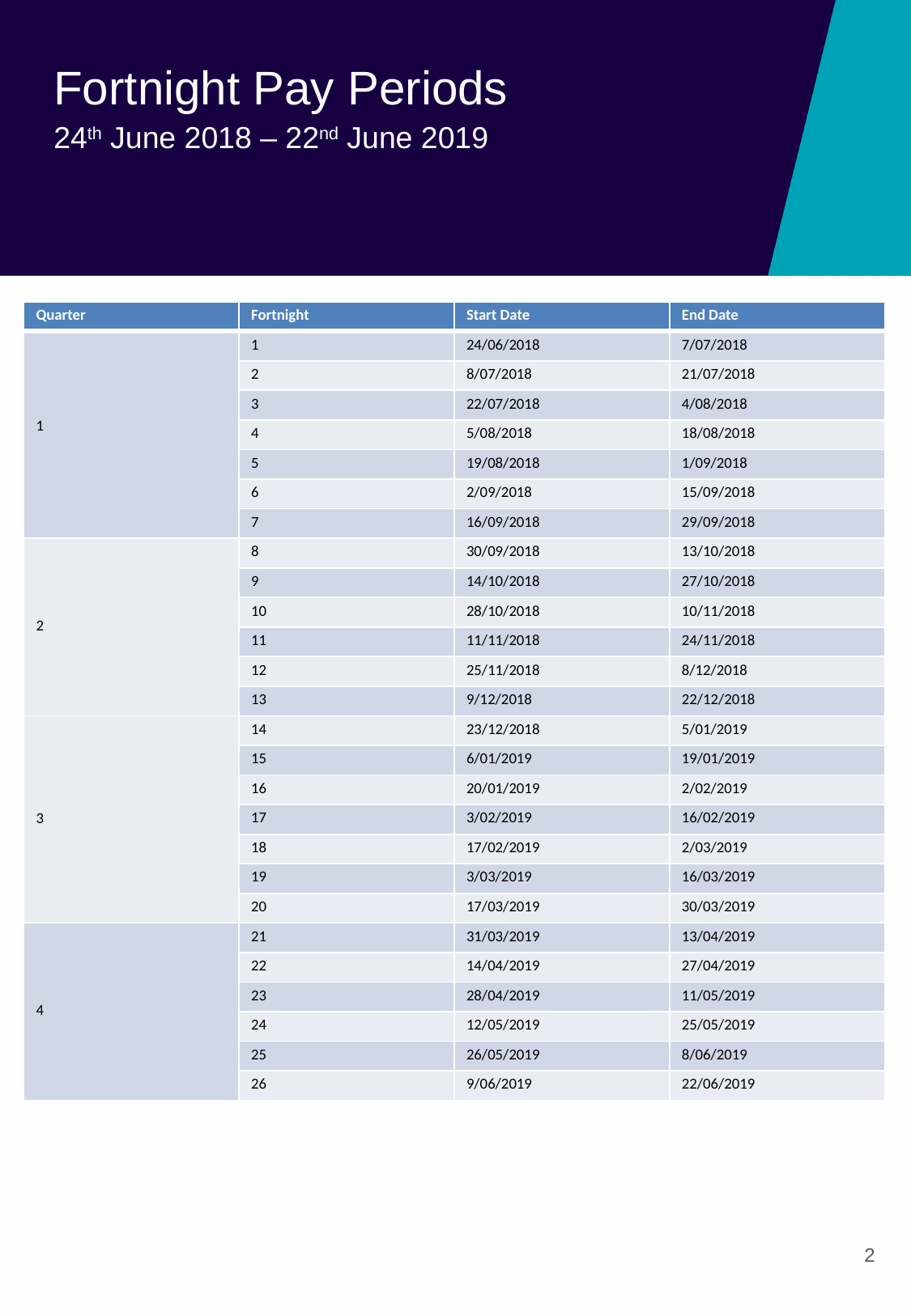

# Fortnight Pay Periods 24th June 2018 – 22nd June 2019
| Quarter | Fortnight | Start Date | End Date |
| --- | --- | --- | --- |
| 1 | 1 | 24/06/2018 | 7/07/2018 |
|  | 2 | 8/07/2018 | 21/07/2018 |
|  | 3 | 22/07/2018 | 4/08/2018 |
|  | 4 | 5/08/2018 | 18/08/2018 |
|  | 5 | 19/08/2018 | 1/09/2018 |
|  | 6 | 2/09/2018 | 15/09/2018 |
|  | 7 | 16/09/2018 | 29/09/2018 |
| 2 | 8 | 30/09/2018 | 13/10/2018 |
|  | 9 | 14/10/2018 | 27/10/2018 |
|  | 10 | 28/10/2018 | 10/11/2018 |
|  | 11 | 11/11/2018 | 24/11/2018 |
|  | 12 | 25/11/2018 | 8/12/2018 |
|  | 13 | 9/12/2018 | 22/12/2018 |
| 3 | 14 | 23/12/2018 | 5/01/2019 |
|  | 15 | 6/01/2019 | 19/01/2019 |
|  | 16 | 20/01/2019 | 2/02/2019 |
|  | 17 | 3/02/2019 | 16/02/2019 |
|  | 18 | 17/02/2019 | 2/03/2019 |
|  | 19 | 3/03/2019 | 16/03/2019 |
|  | 20 | 17/03/2019 | 30/03/2019 |
| 4 | 21 | 31/03/2019 | 13/04/2019 |
|  | 22 | 14/04/2019 | 27/04/2019 |
|  | 23 | 28/04/2019 | 11/05/2019 |
|  | 24 | 12/05/2019 | 25/05/2019 |
|  | 25 | 26/05/2019 | 8/06/2019 |
|  | 26 | 9/06/2019 | 22/06/2019 |
2